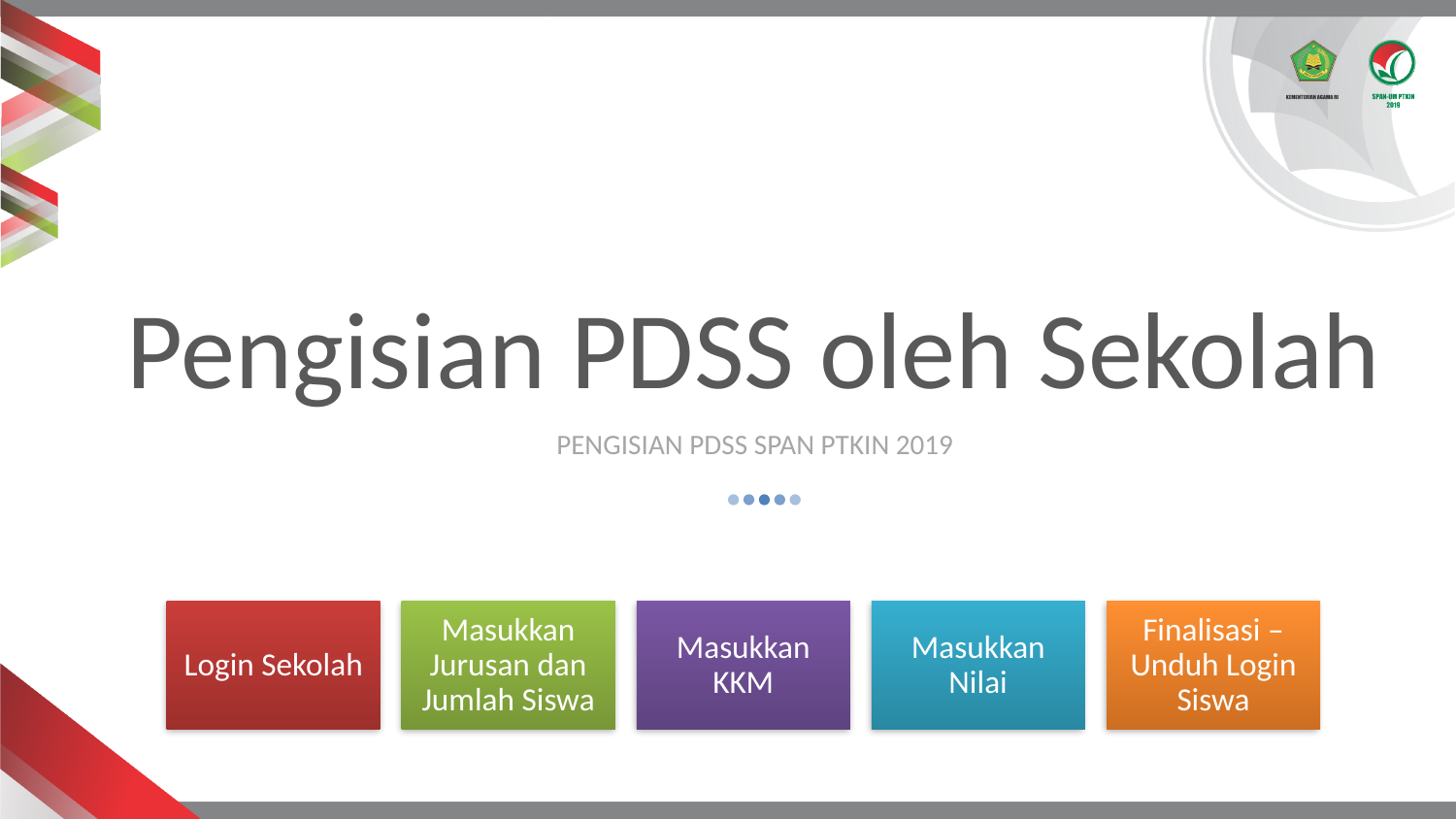

Pengisian PDSS oleh Sekolah
PENGISIAN PDSS SPAN PTKIN 2019

Login Sekolah
Masukkan Jurusan dan Jumlah Siswa
Masukkan KKM
Masukkan Nilai
Finalisasi – Unduh Login Siswa